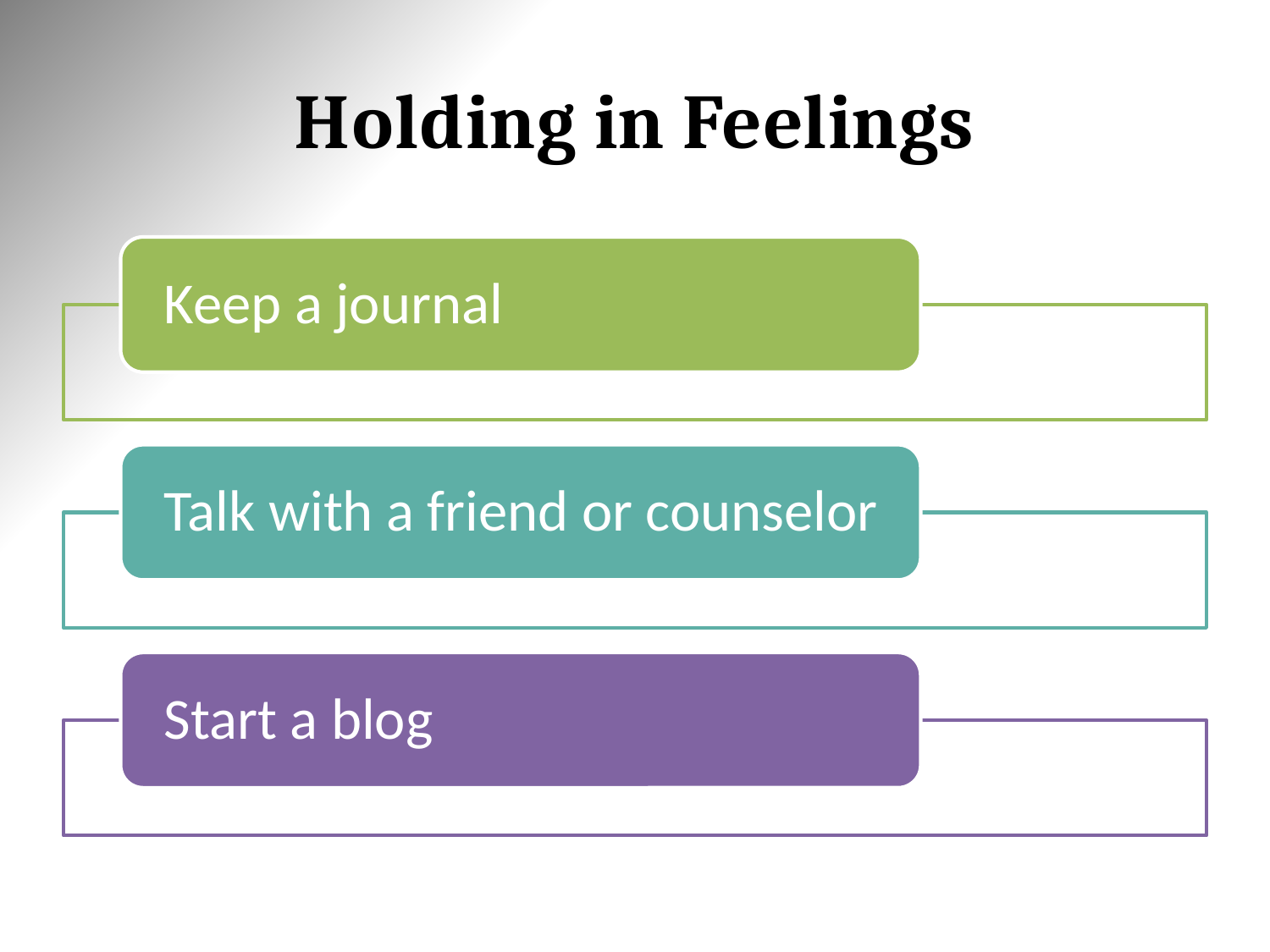

# Holding in Feelings
Keep a journal
Talk with a friend or counselor
Start a blog